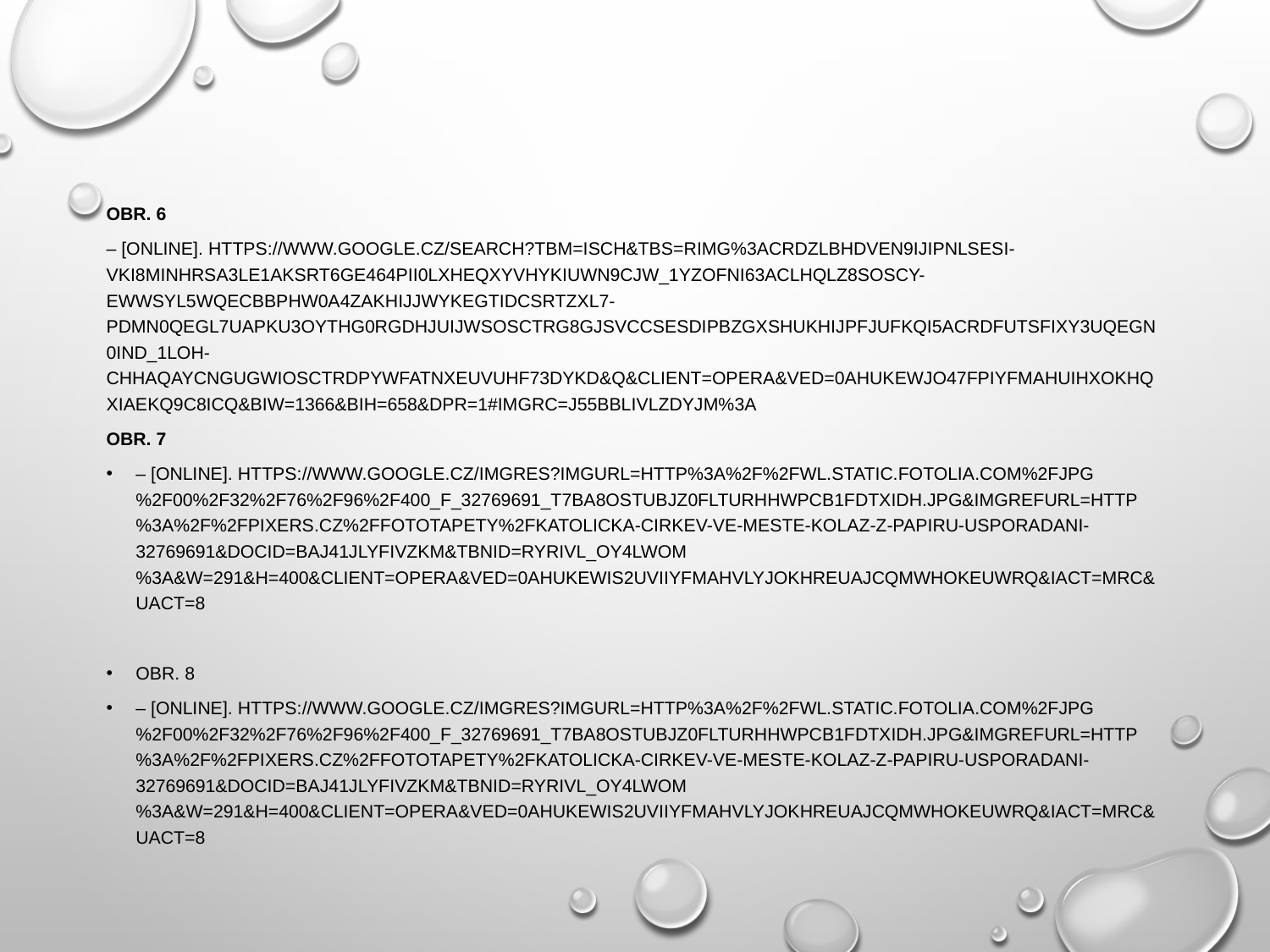

#
Obr. 6
– [online]. https://www.google.cz/search?tbm=isch&tbs=rimg%3ACRdZLBhdVen9IjiPnlsEsi-VkI8MinhrSA3Le1AKSrt6GE464PII0lXHEqXyVHykIuWn9CJw_1yzofnI63aclhQLZ8SoSCY-eWwSyL5WQEcBBphw0a4ZaKhIJjwyKeGtIDcsRTzxL7-PdMn0qEgl7UApKu3oYThG0rGdhJUiJwSoSCTrg8gjSVccSESdIPBZgxSHuKhIJpfJUfKQi5acRdFUtsFIXy3UqEgn0InD_1LOh-chHAQaYcNGuGWioSCTrdpyWFAtnxEUvUhf73Dykd&q&client=opera&ved=0ahUKEwjO47fpiYfMAhUIHxoKHQXiAekQ9C8ICQ&biw=1366&bih=658&dpr=1#imgrc=j55bBLIvlZDyJM%3A
Obr. 7
– [online]. https://www.google.cz/imgres?imgurl=http%3A%2F%2Fwl.static.fotolia.com%2Fjpg%2F00%2F32%2F76%2F96%2F400_F_32769691_t7BA8oSTUbJz0FLturhHwpCB1fDtxiDh.jpg&imgrefurl=http%3A%2F%2Fpixers.cz%2Ffototapety%2Fkatolicka-cirkev-ve-meste-kolaz-z-papiru-usporadani-32769691&docid=bAJ41jLYfiVZKM&tbnid=ryriVl_OY4lwOM%3A&w=291&h=400&client=opera&ved=0ahUKEwis2uviiYfMAhVlYJoKHREUAjcQMwhoKEUwRQ&iact=mrc&uact=8

Obr. 8
– [online]. https://www.google.cz/imgres?imgurl=http%3A%2F%2Fwl.static.fotolia.com%2Fjpg%2F00%2F32%2F76%2F96%2F400_F_32769691_t7BA8oSTUbJz0FLturhHwpCB1fDtxiDh.jpg&imgrefurl=http%3A%2F%2Fpixers.cz%2Ffototapety%2Fkatolicka-cirkev-ve-meste-kolaz-z-papiru-usporadani-32769691&docid=bAJ41jLYfiVZKM&tbnid=ryriVl_OY4lwOM%3A&w=291&h=400&client=opera&ved=0ahUKEwis2uviiYfMAhVlYJoKHREUAjcQMwhoKEUwRQ&iact=mrc&uact=8